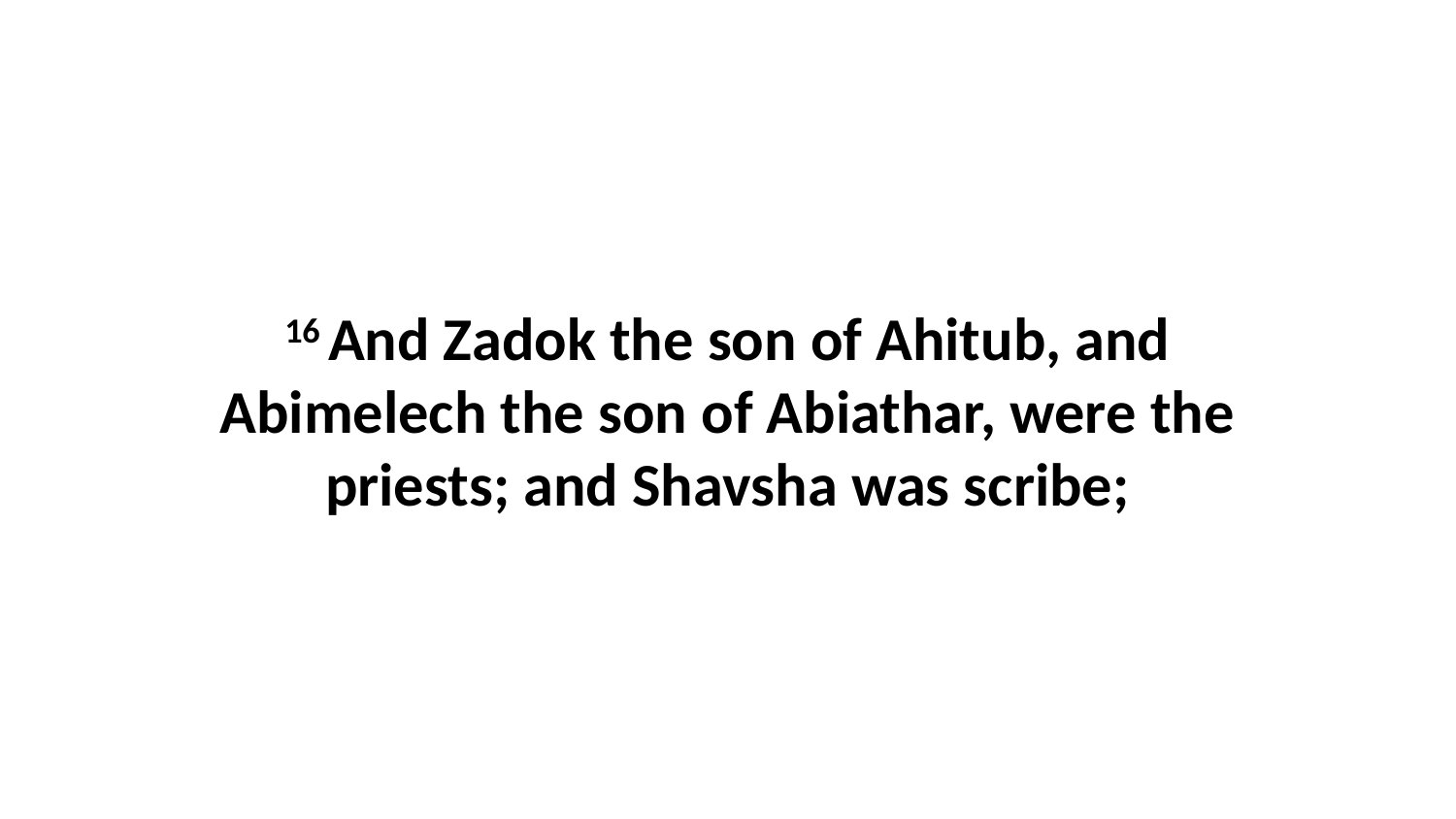

16 And Zadok the son of Ahitub, and Abimelech the son of Abiathar, were the priests; and Shavsha was scribe;